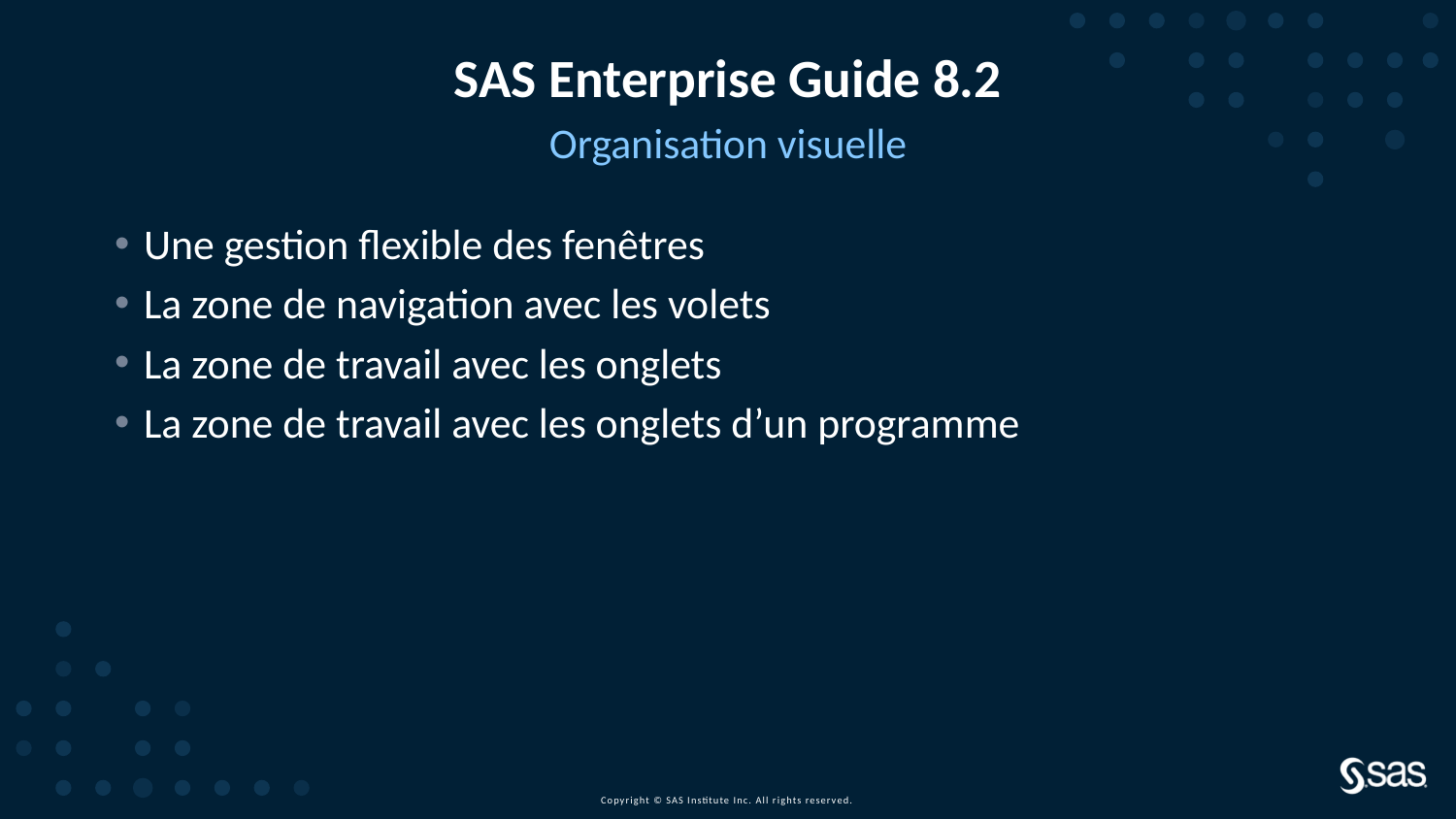

# SAS Enterprise Guide 8.2
Organisation visuelle
Une gestion flexible des fenêtres
La zone de navigation avec les volets
La zone de travail avec les onglets
La zone de travail avec les onglets d’un programme